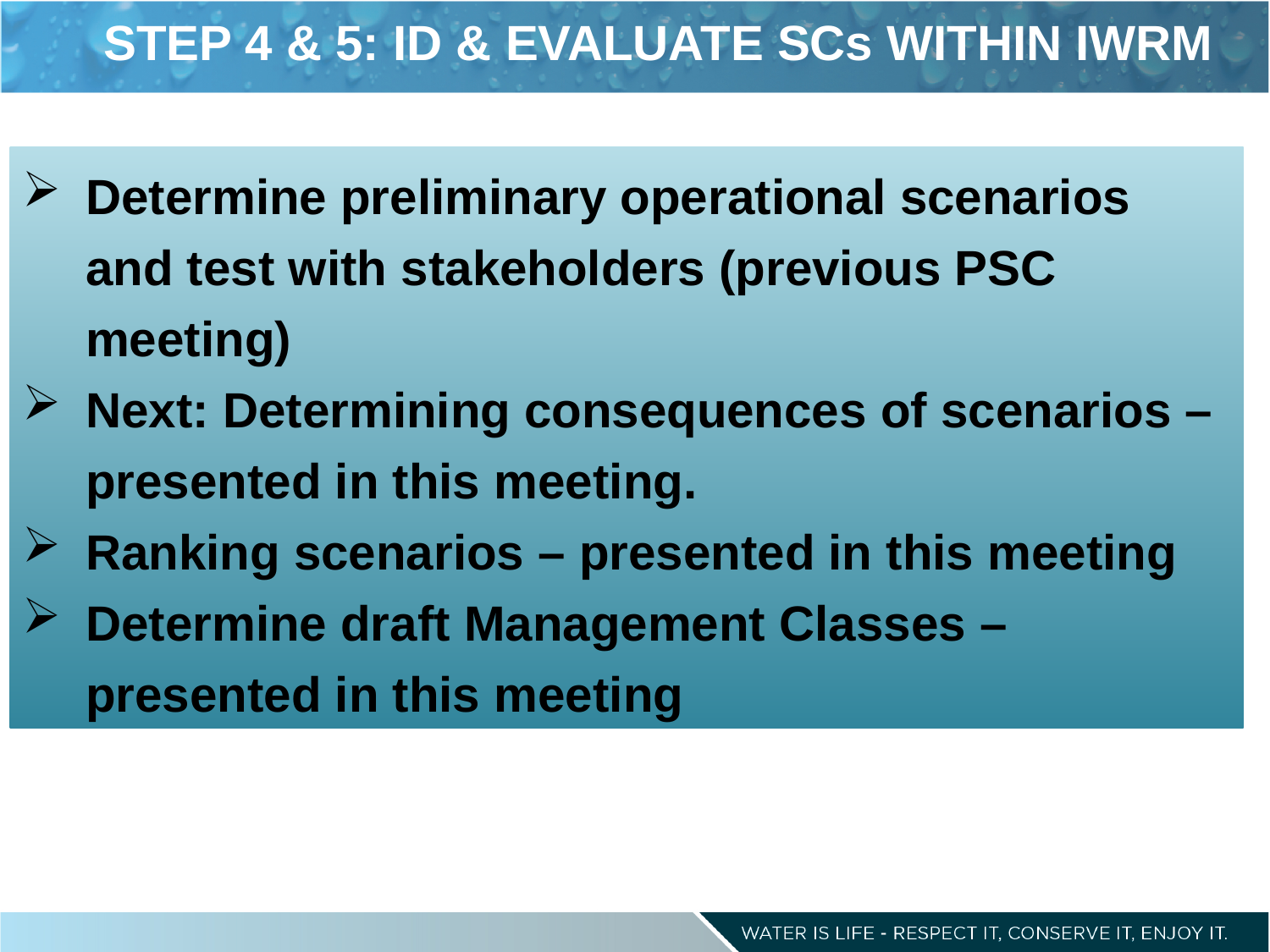

STEP 4 & 5: ID & EVALUATE SCs WITHIN IWRM
Determine preliminary operational scenarios and test with stakeholders (previous PSC meeting)
Next: Determining consequences of scenarios – presented in this meeting.
Ranking scenarios – presented in this meeting
Determine draft Management Classes – presented in this meeting